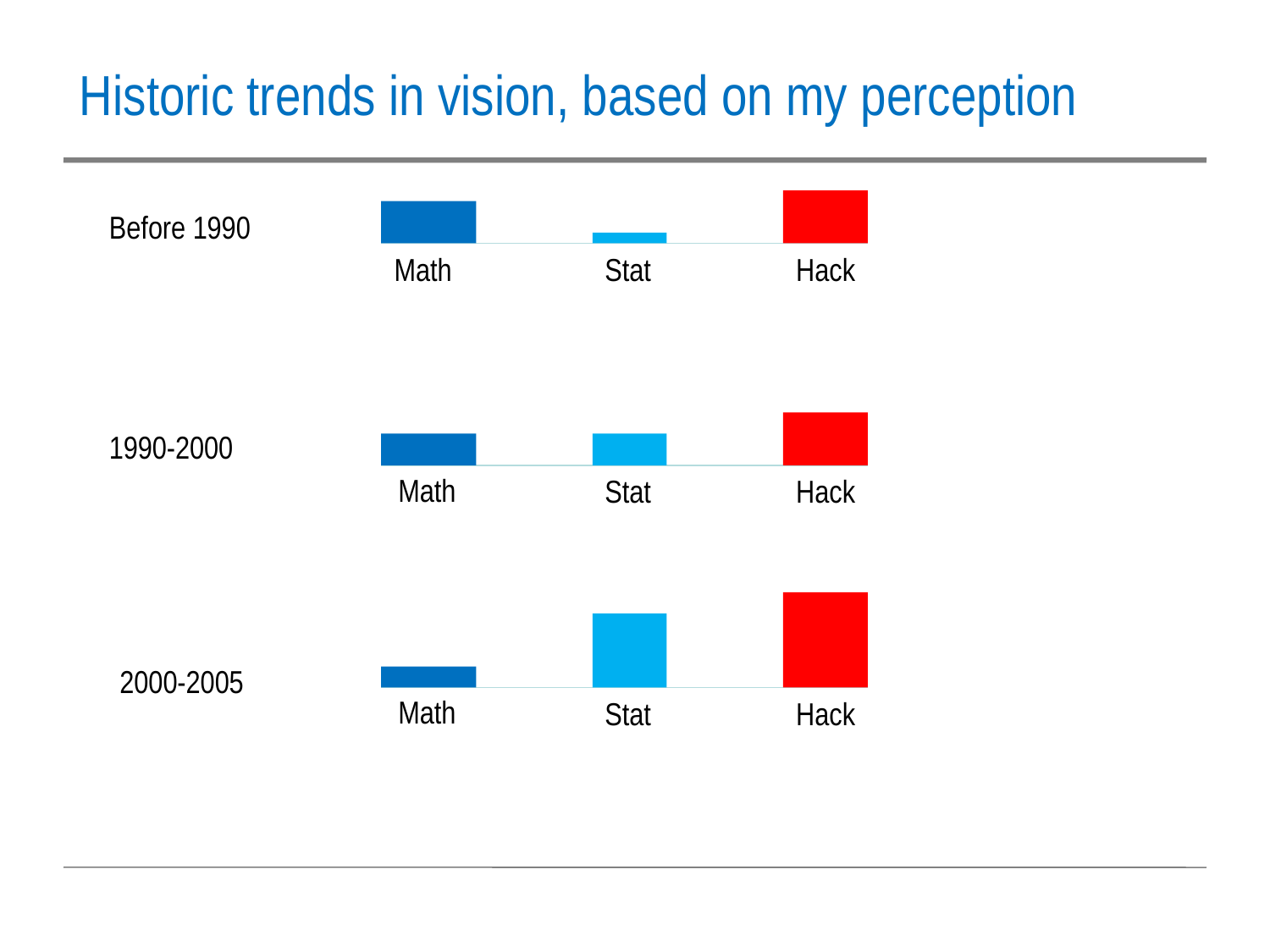

Historic trends in vision, based on my perception

Before 1990

Math
Stat
Hack

1990-2000

Math
Stat
Hack

2000-2005

Math
Stat
Hack